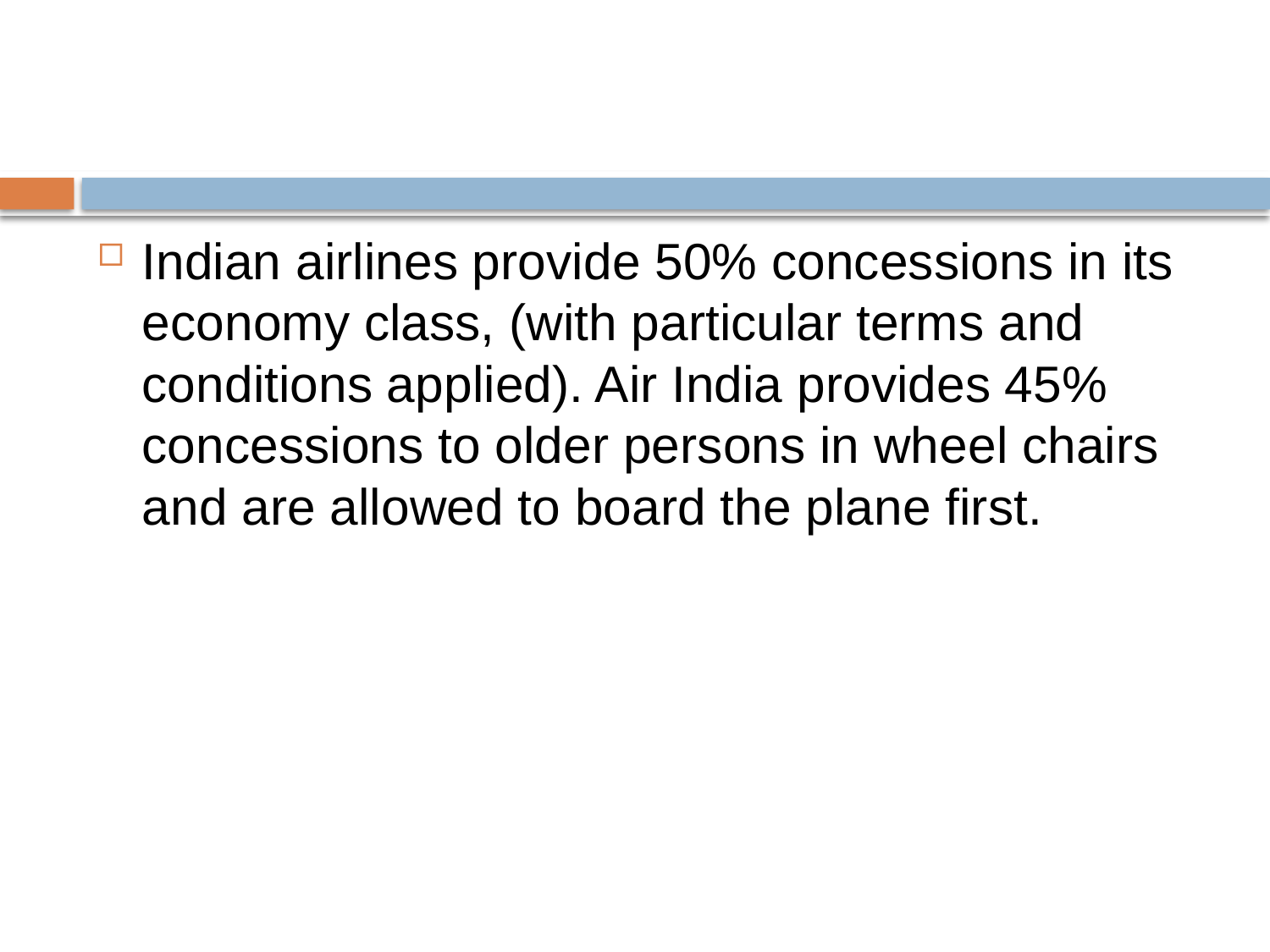

#
Indian airlines provide 50% concessions in its economy class, (with particular terms and conditions applied). Air India provides 45% concessions to older persons in wheel chairs and are allowed to board the plane first.